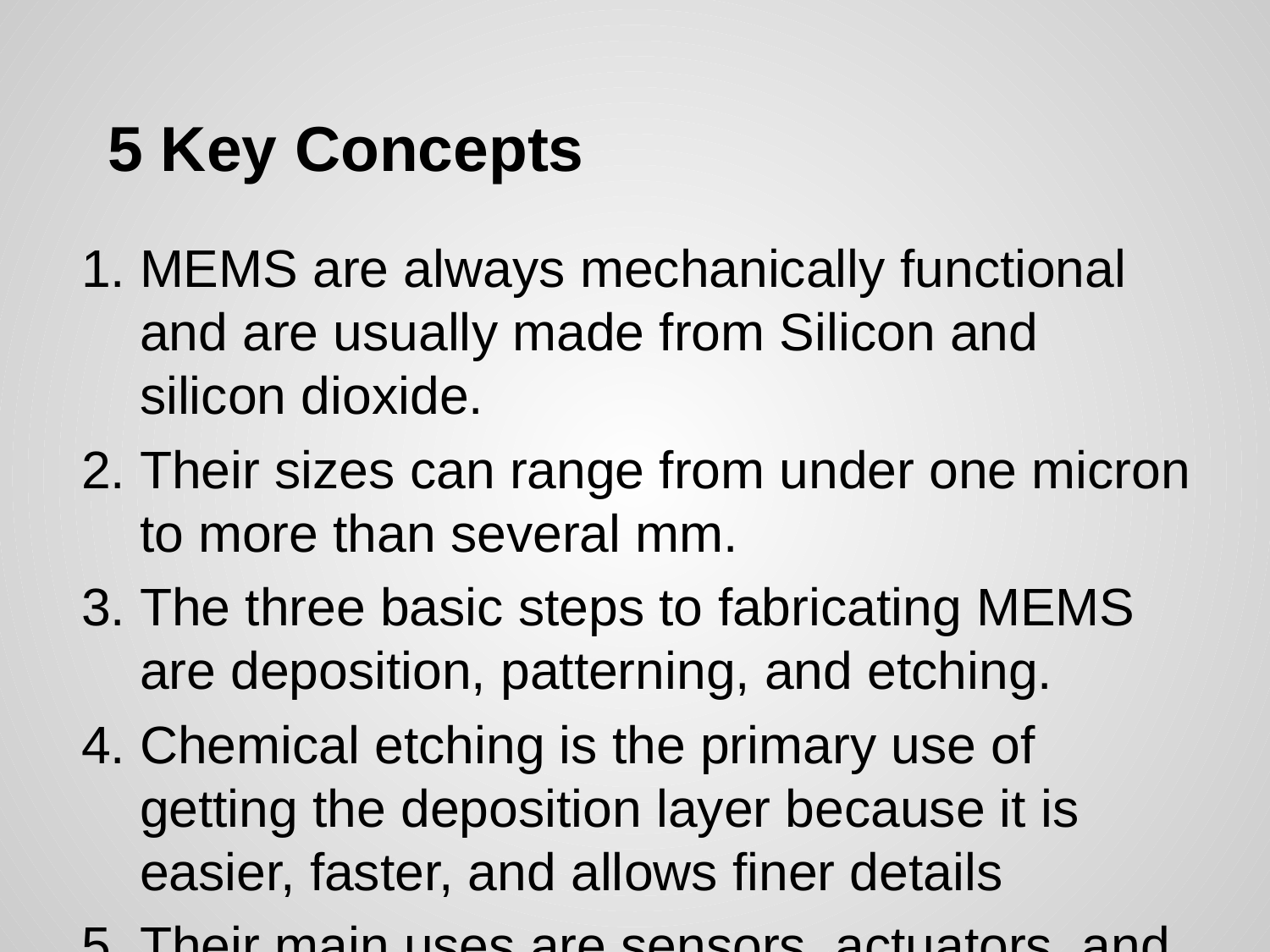

# 5 Key Concepts
MEMS are always mechanically functional and are usually made from Silicon and silicon dioxide.
Their sizes can range from under one micron to more than several mm.
The three basic steps to fabricating MEMS are deposition, patterning, and etching.
Chemical etching is the primary use of getting the deposition layer because it is easier, faster, and allows finer details
Their main uses are sensors, actuators, and switches